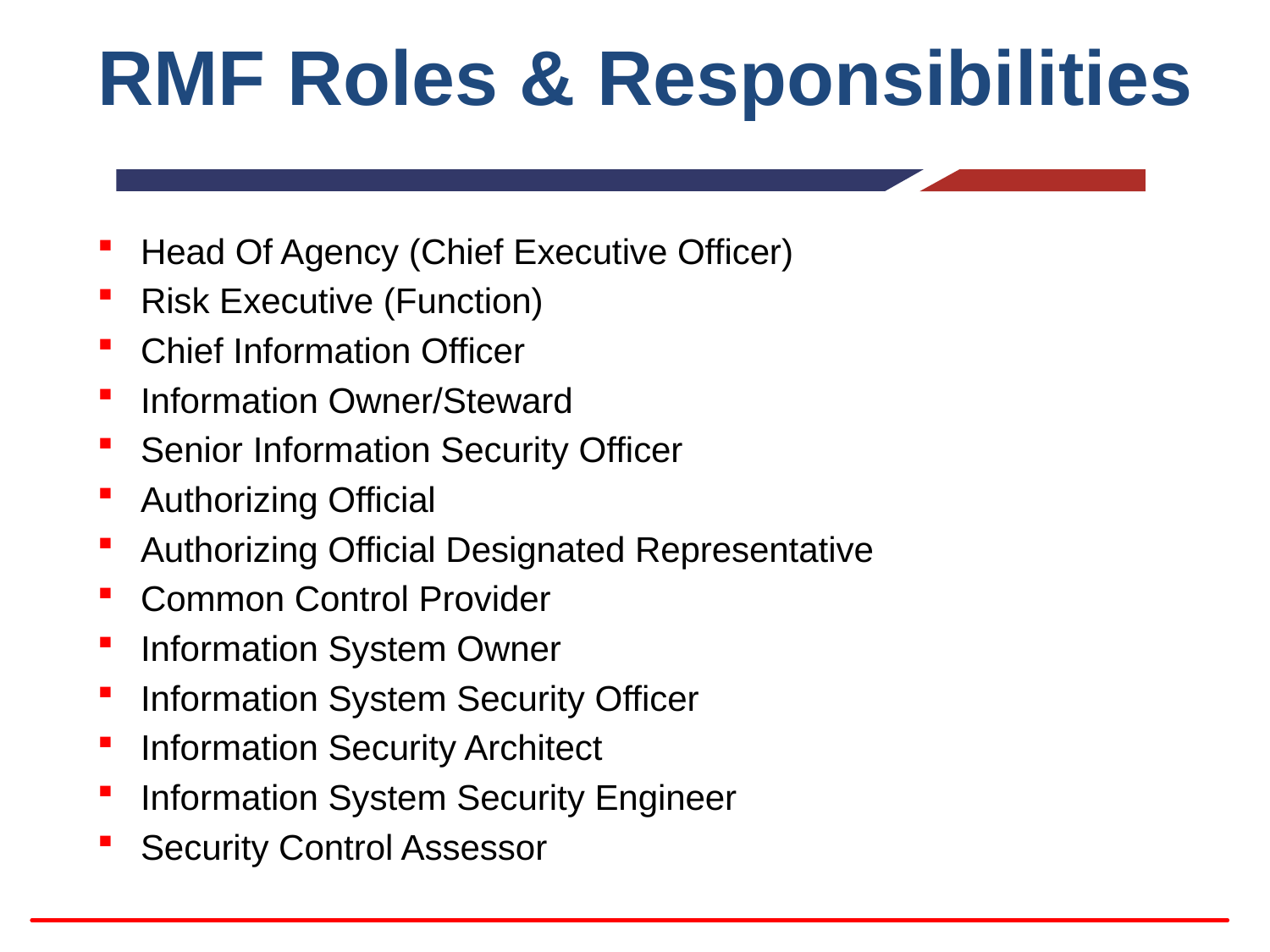

# RMF Roles & Responsibilities
Head Of Agency (Chief Executive Officer)
Risk Executive (Function)
Chief Information Officer
Information Owner/Steward
Senior Information Security Officer
Authorizing Official
Authorizing Official Designated Representative
Common Control Provider
Information System Owner
Information System Security Officer
Information Security Architect
Information System Security Engineer
Security Control Assessor